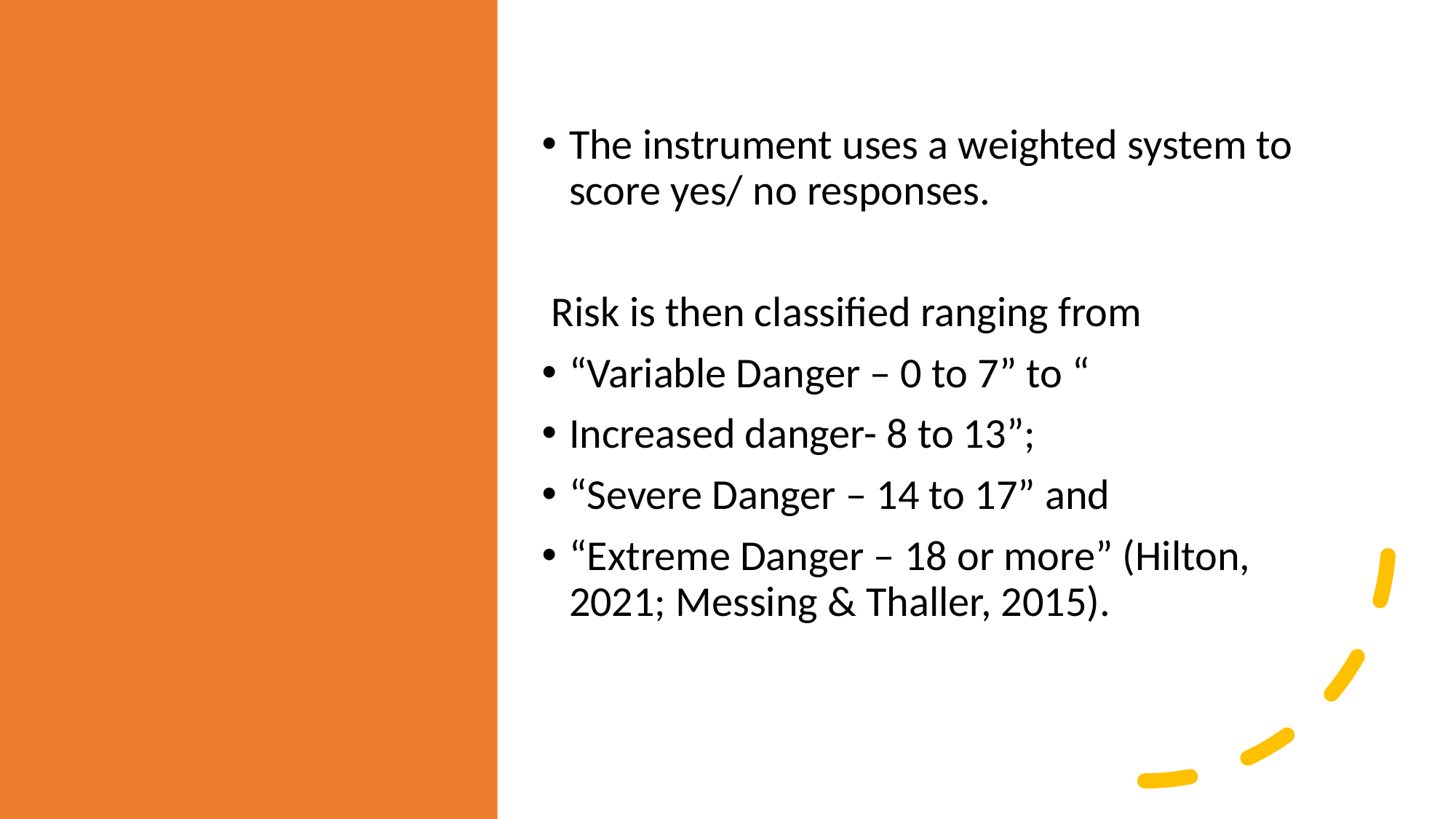

#
The instrument uses a weighted system to score yes/ no responses.

 Risk is then classified ranging from
“Variable Danger – 0 to 7” to “
Increased danger- 8 to 13”;
“Severe Danger – 14 to 17” and
“Extreme Danger – 18 or more” (Hilton, 2021; Messing & Thaller, 2015).